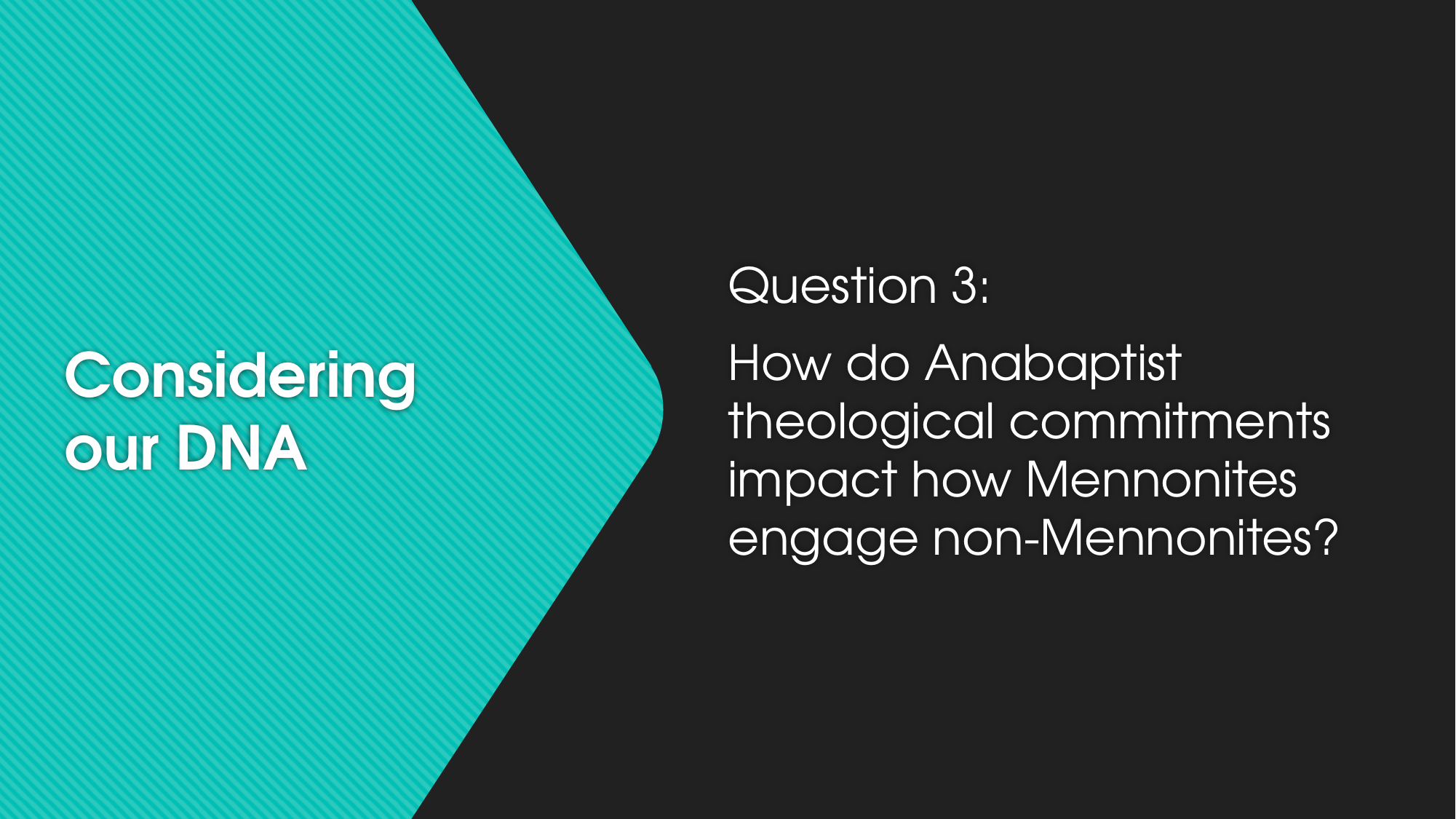

Question 3:
How do Anabaptist theological commitments impact how Mennonites engage non-Mennonites?
# Considering our DNA